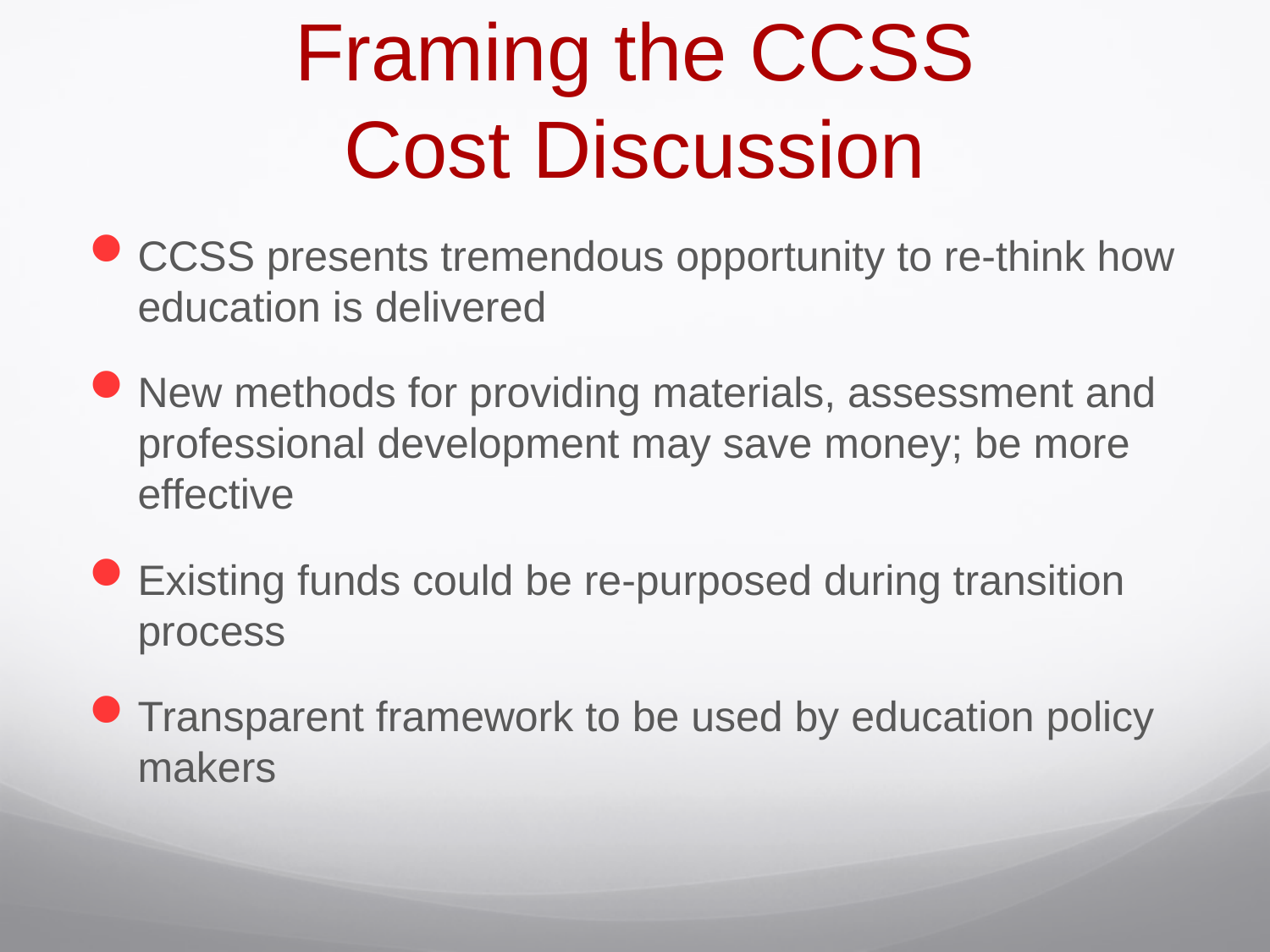

# Framing the CCSS Cost Discussion
CCSS presents tremendous opportunity to re-think how education is delivered
New methods for providing materials, assessment and professional development may save money; be more effective
Existing funds could be re-purposed during transition process
Transparent framework to be used by education policy makers